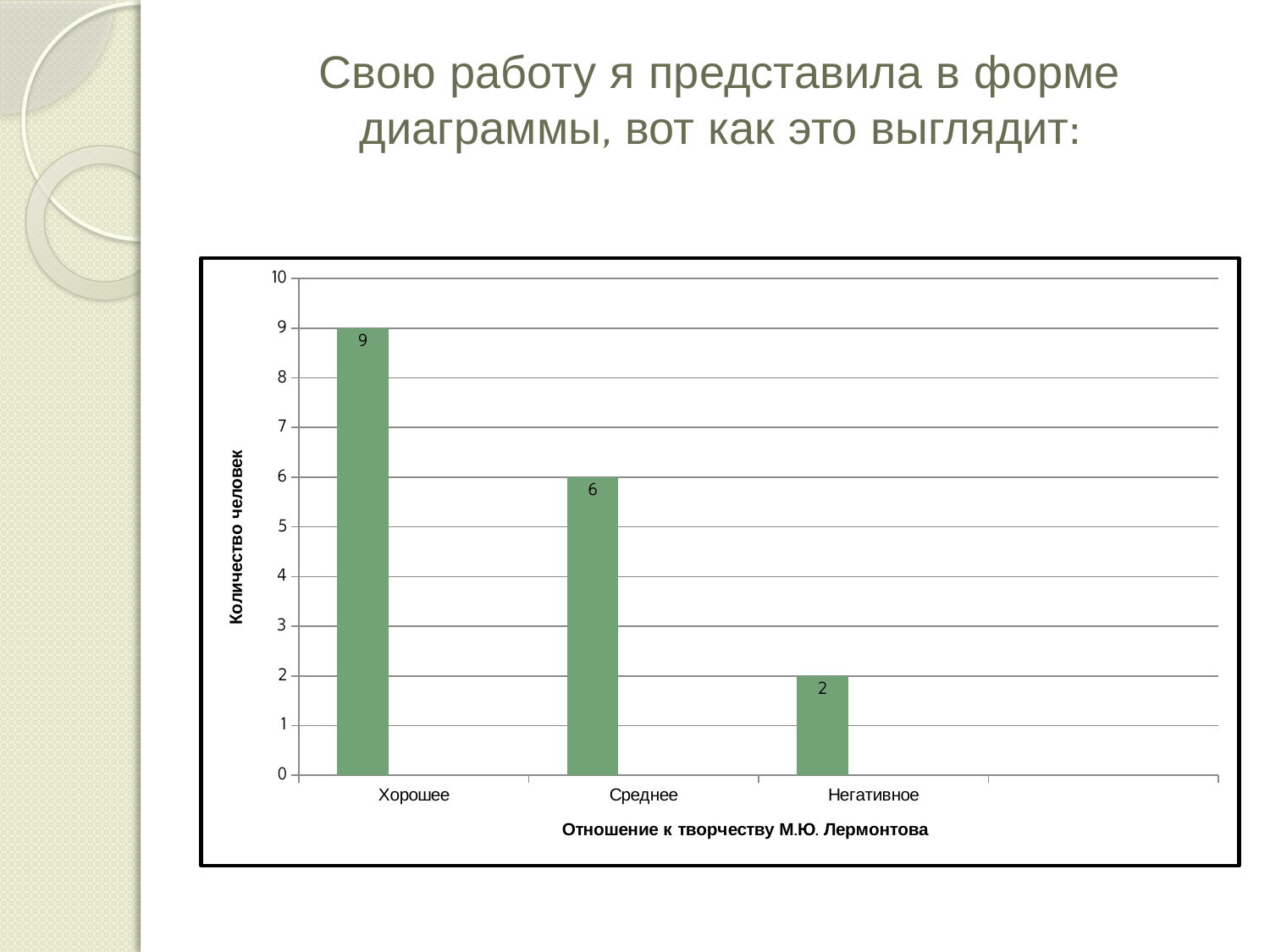

# Свою работу я представила в форме диаграммы, вот как это выглядит:

### Chart

| Category | Ряд 1 | Ряд 2 | Ряд 3 |
|---|---|---|---|
| Хорошее | 9.0 | None | None |
| Среднее | 6.0 | None | None |
| Негативное | 2.0 | None | None |